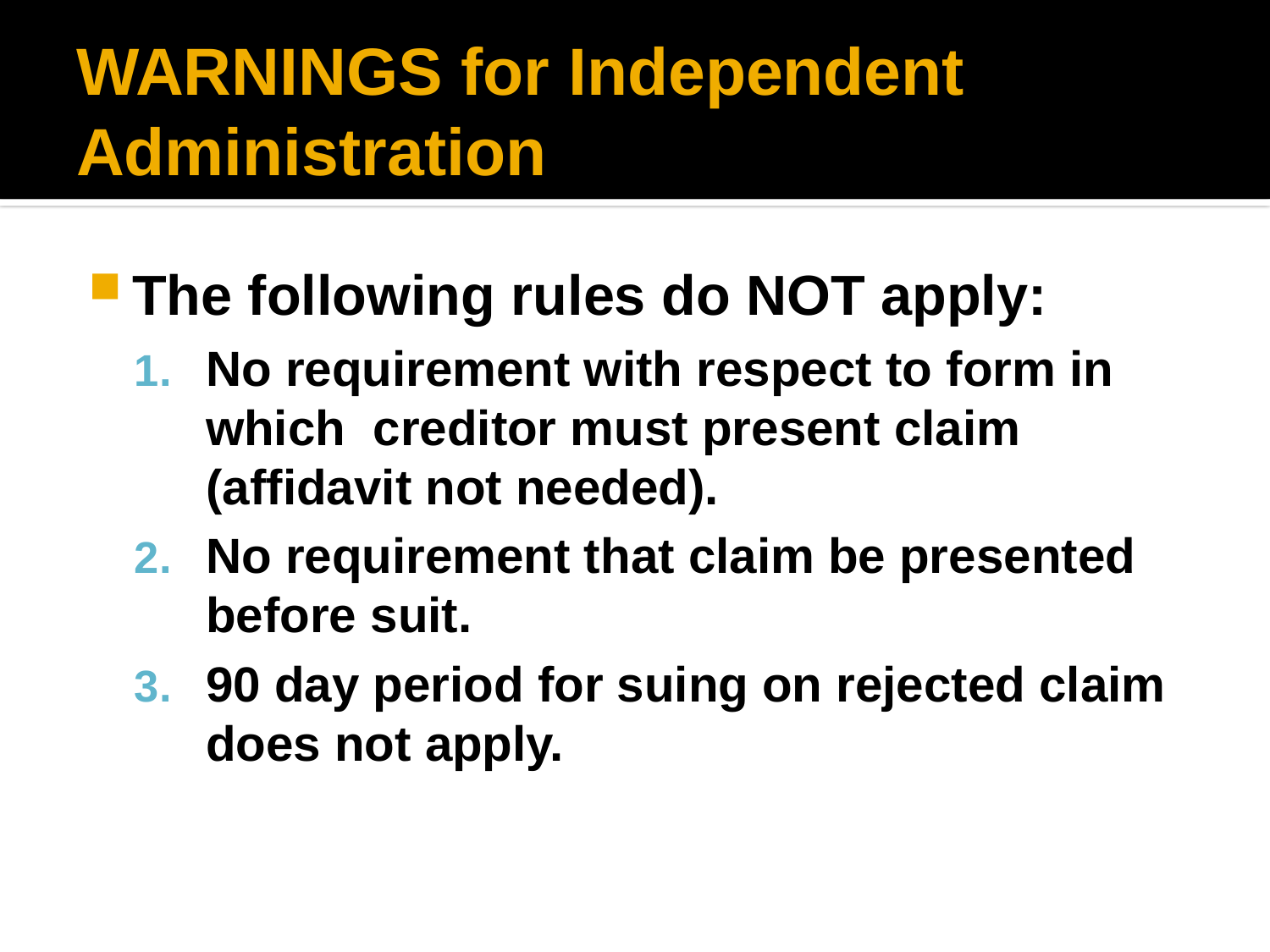

# WARNINGS for Independent Administration
The following rules do NOT apply:
No requirement with respect to form in which  creditor must present claim (affidavit not needed).
No requirement that claim be presented before suit.
90 day period for suing on rejected claim does not apply.